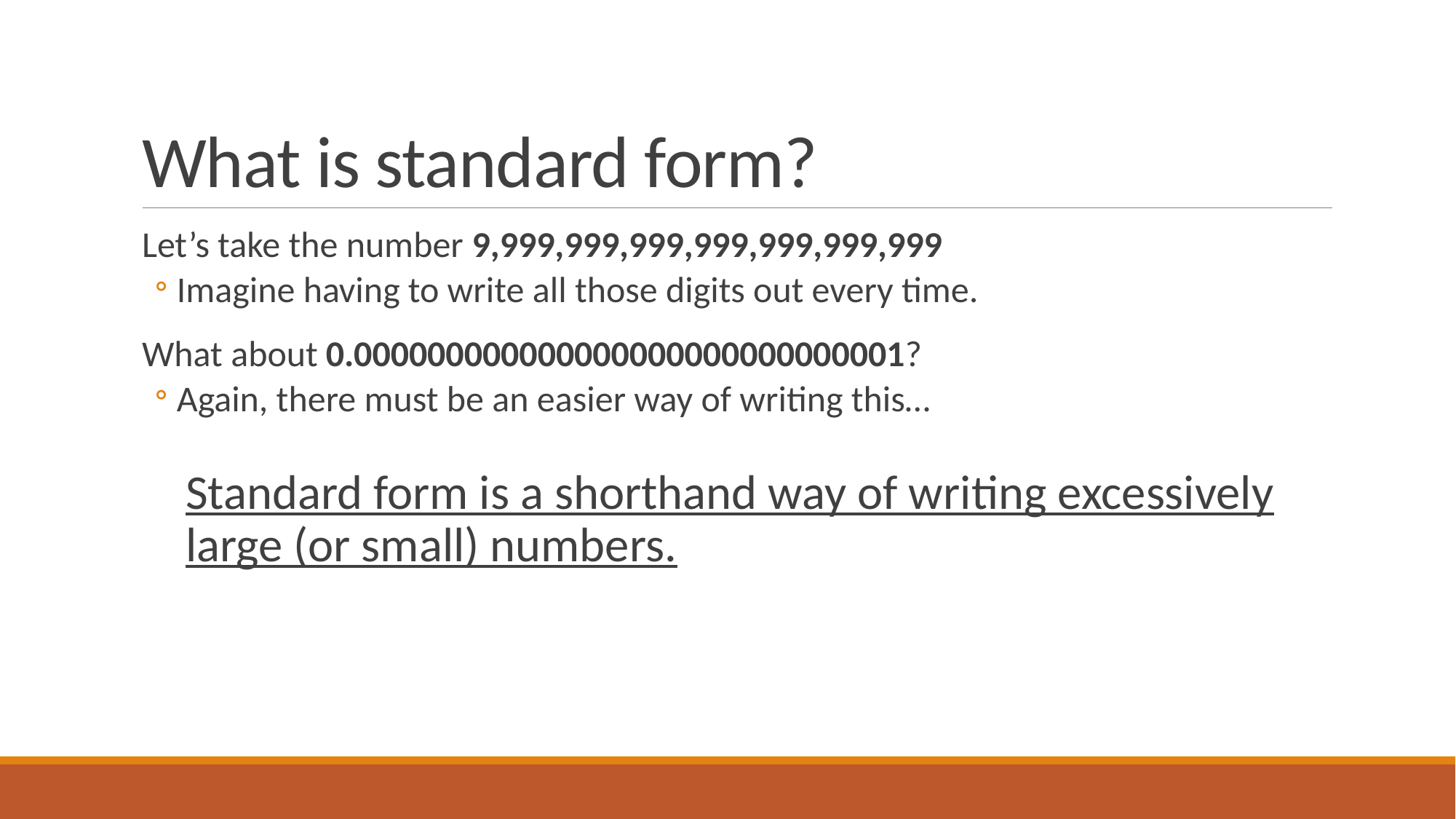

# What is standard form?
Let’s take the number 9,999,999,999,999,999,999,999
Imagine having to write all those digits out every time.
What about 0.000000000000000000000000000001?
Again, there must be an easier way of writing this…

Standard form is a shorthand way of writing excessively large (or small) numbers.